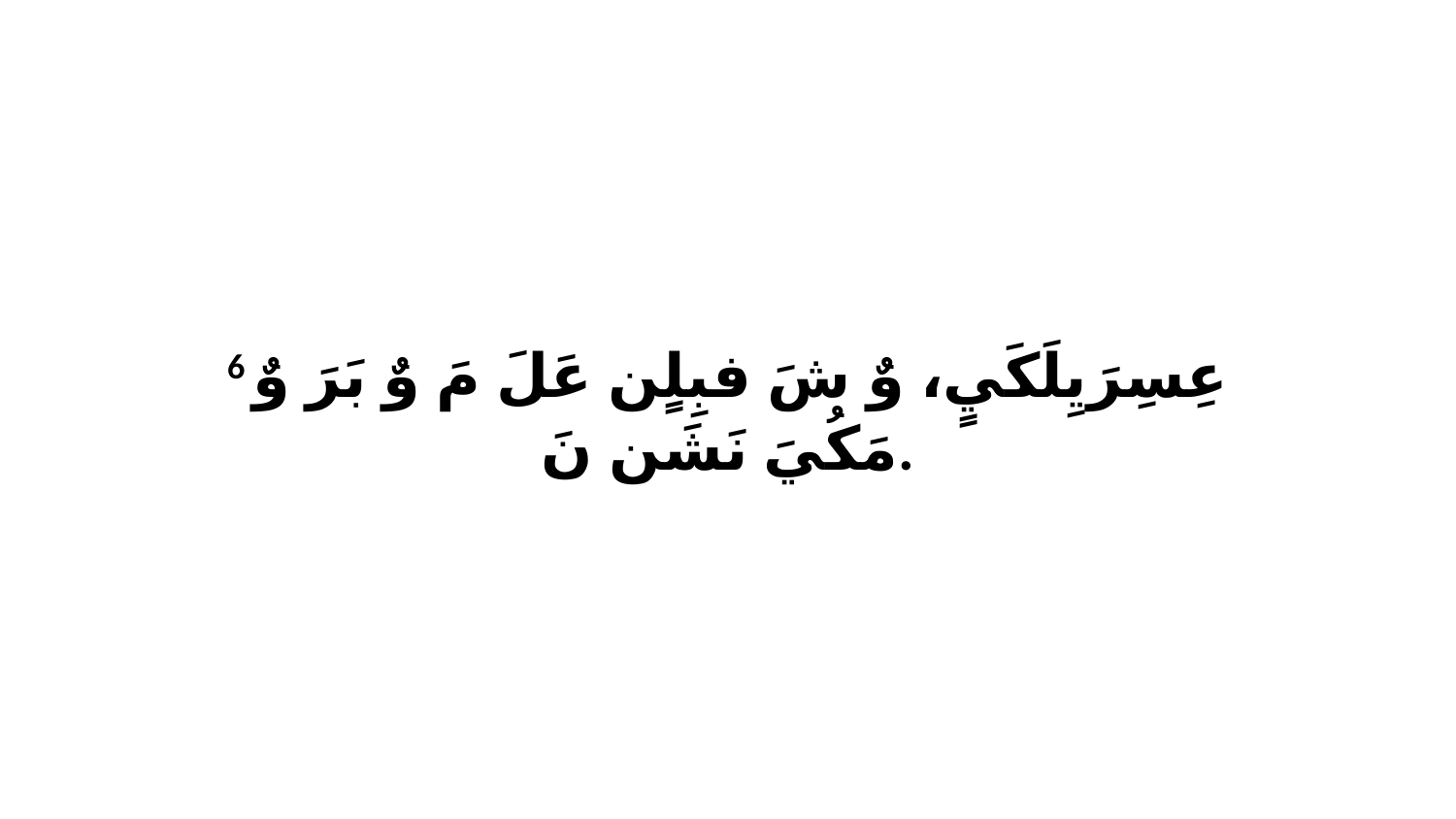

6 عِسِرَيِلَكَيٍ، وٌ شَ فبِلٍن عَلَ مَ وٌ بَرَ وٌ مَكُيَ نَشَن نَ.